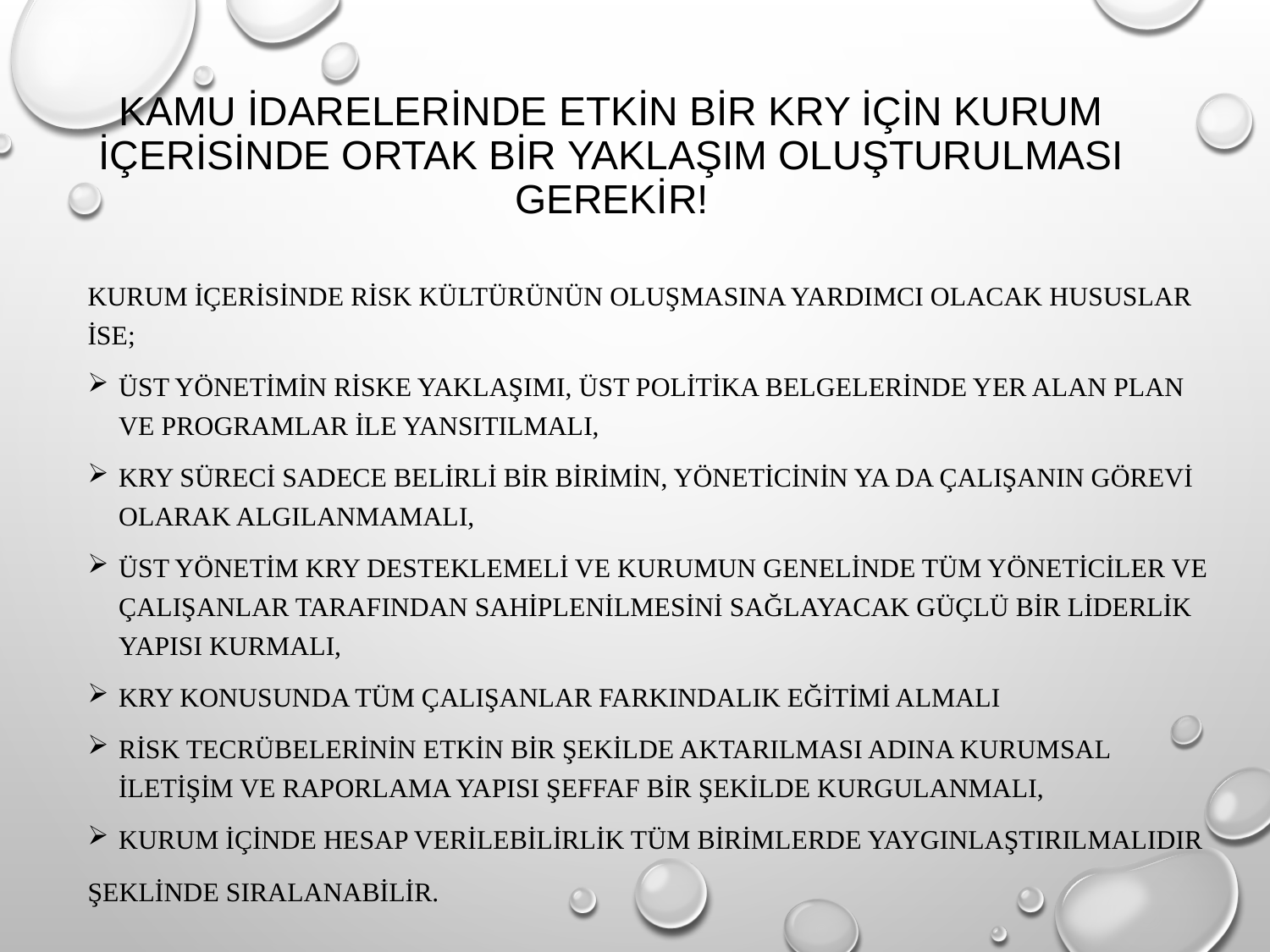

# Kamu İdarelerİnde etkİn bİr KRY İçİn kurum İçerİsİnde ortak bİr yaklaşIm oluşturulmasI gerekİr!
Kurum içerisinde risk kültürünün oluşmasına yardımcı olacak hususlar ise;
Üst yönetimin riske yaklaşımı, üst politika belgelerinde yer alan plan ve programlar ile yansıtılmalı,
KRY süreci sadece belirli bir birimin, yöneticinin ya da çalışanın görevi olarak algılanmamalı,
Üst yönetim KRY desteklemeli ve kurumun genelinde tüm yöneticiler ve çalışanlar tarafından sahiplenilmesini sağlayacak güçlü bir liderlik yapısı kurmalı,
KRY konusunda tüm çalışanlar farkındalık eğitimi almalı
Risk tecrübelerinin etkin bir şekilde aktarılması adına kurumsal iletişim ve raporlama yapısı şeffaf bir şekilde kurgulanmalı,
Kurum içinde hesap verilebilirlik tüm birimlerde yaygınlaştırılmalıdır
şeklinde sıralanabilir.